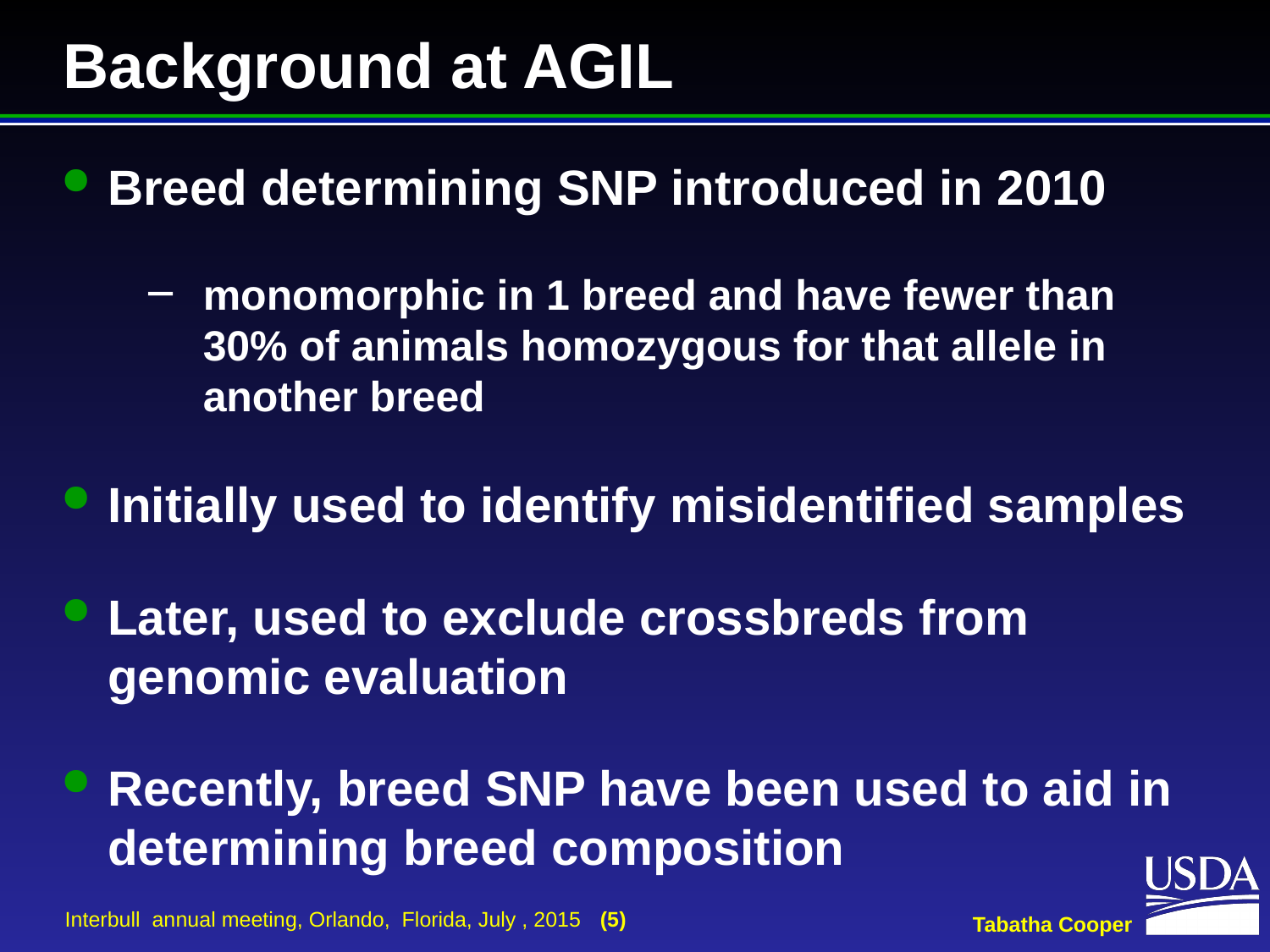

# Background at AGIL
Breed determining SNP introduced in 2010
monomorphic in 1 breed and have fewer than 30% of animals homozygous for that allele in another breed
Initially used to identify misidentified samples
Later, used to exclude crossbreds from genomic evaluation
Recently, breed SNP have been used to aid in determining breed composition